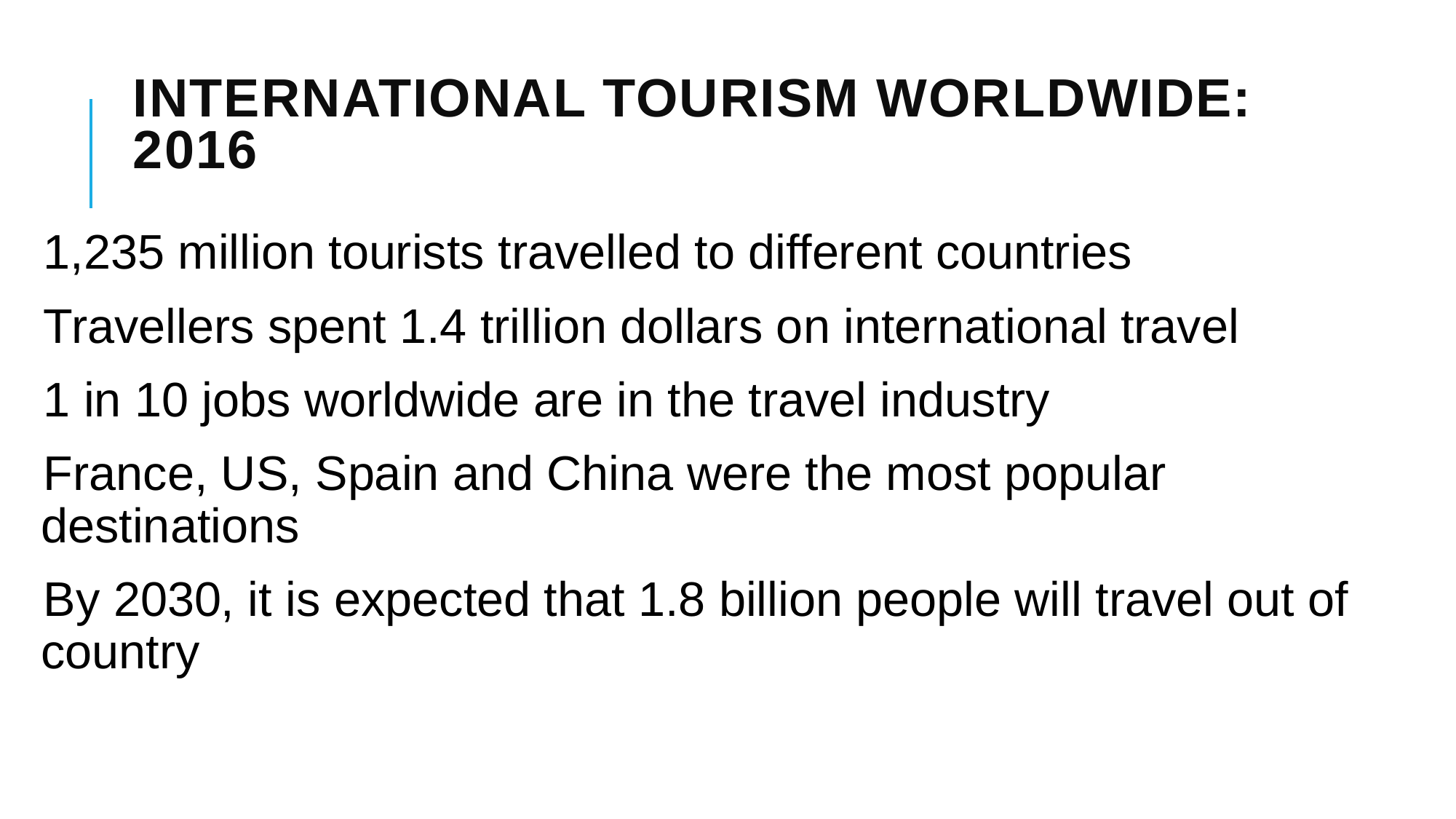

# International Tourism Worldwide: 2016
1,235 million tourists travelled to different countries
Travellers spent 1.4 trillion dollars on international travel
1 in 10 jobs worldwide are in the travel industry
France, US, Spain and China were the most popular destinations
By 2030, it is expected that 1.8 billion people will travel out of country